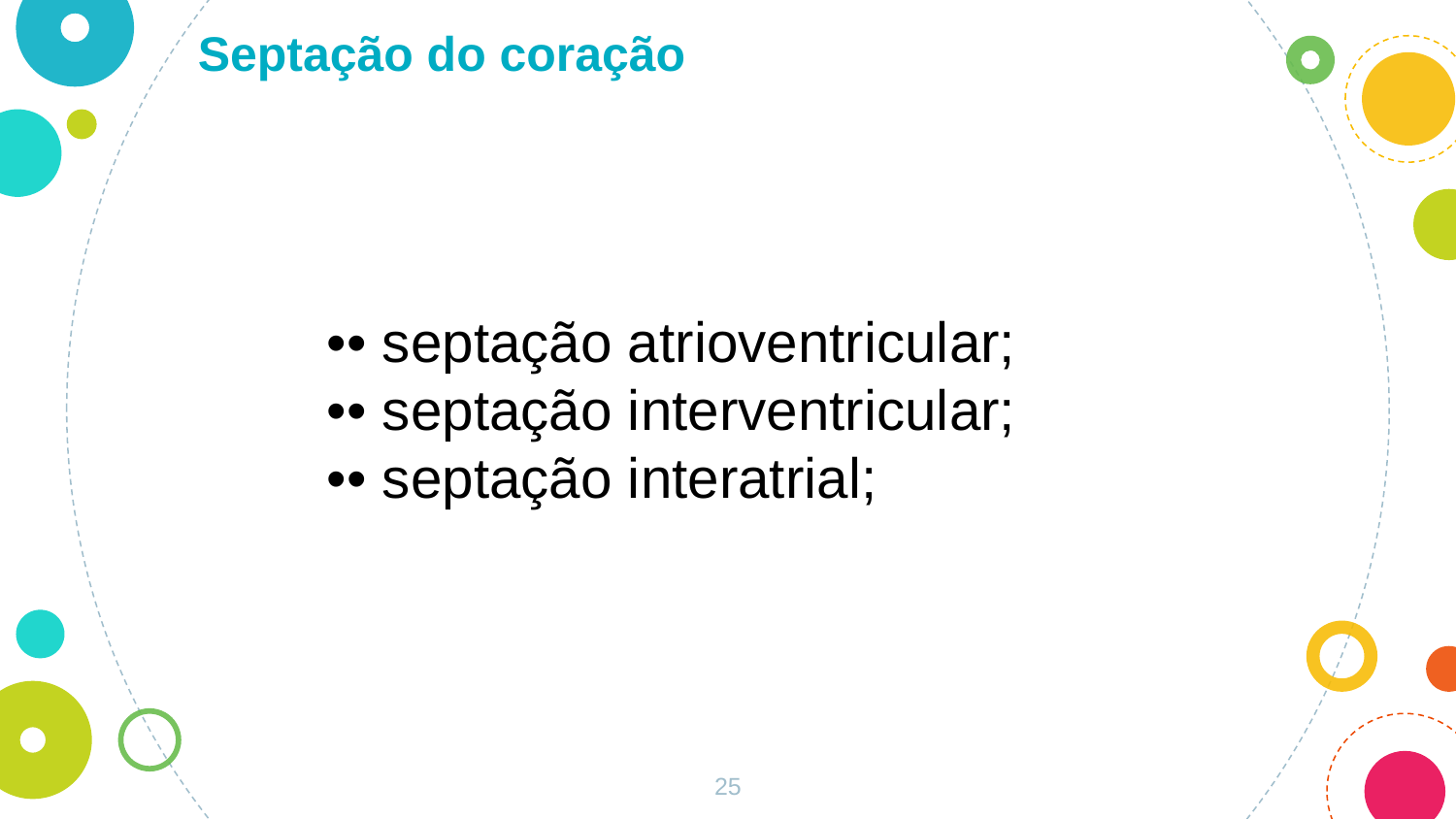

Septação do coração
•• septação atrioventricular;
•• septação interventricular;
•• septação interatrial;
25